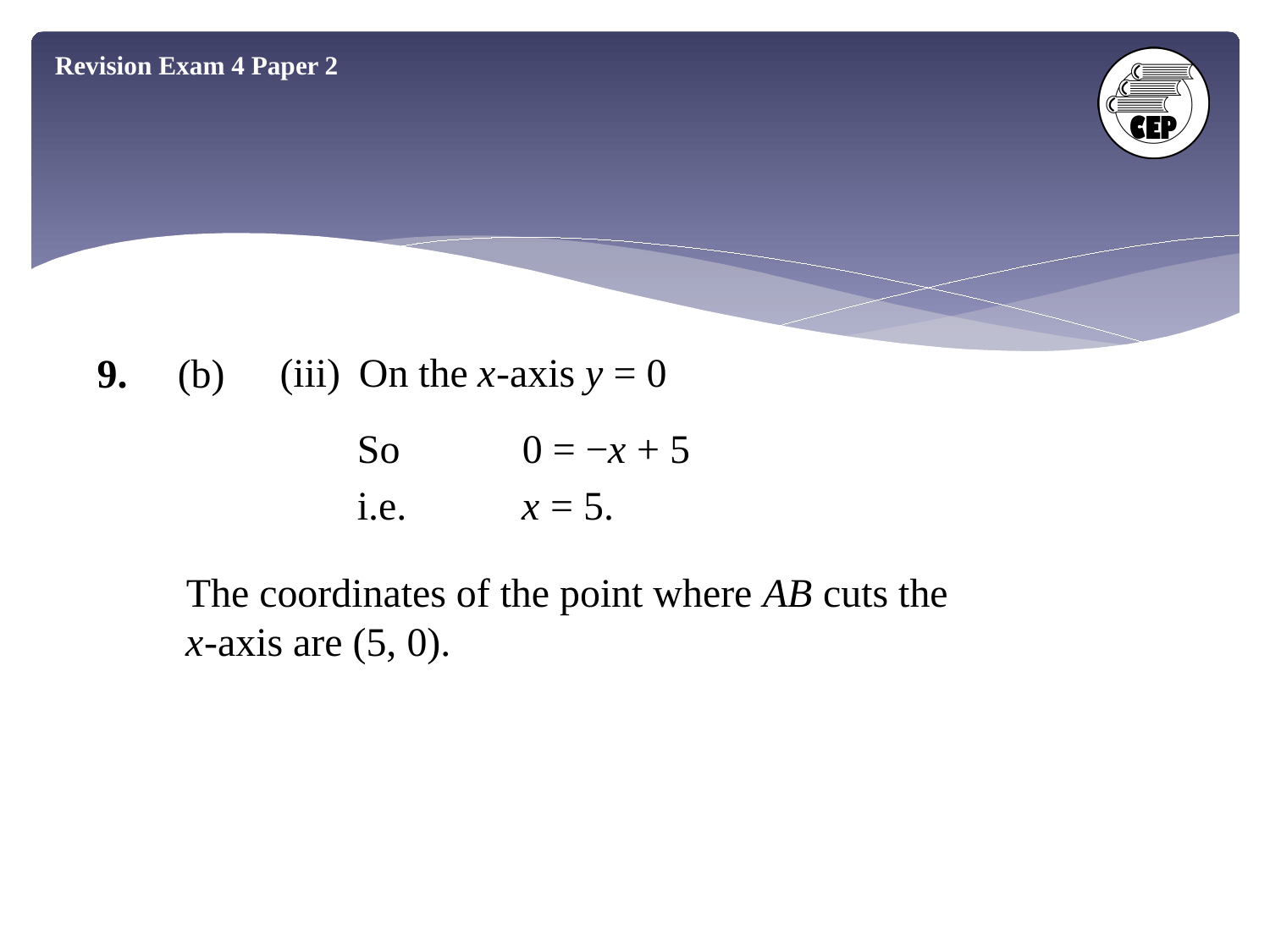

Revision Exam 4 Paper 2
(iii)	On the x-axis y = 0
9.	(b)
So 	0 = −x + 5
i.e. 	x = 5.
The coordinates of the point where AB cuts the
x-axis are (5, 0).